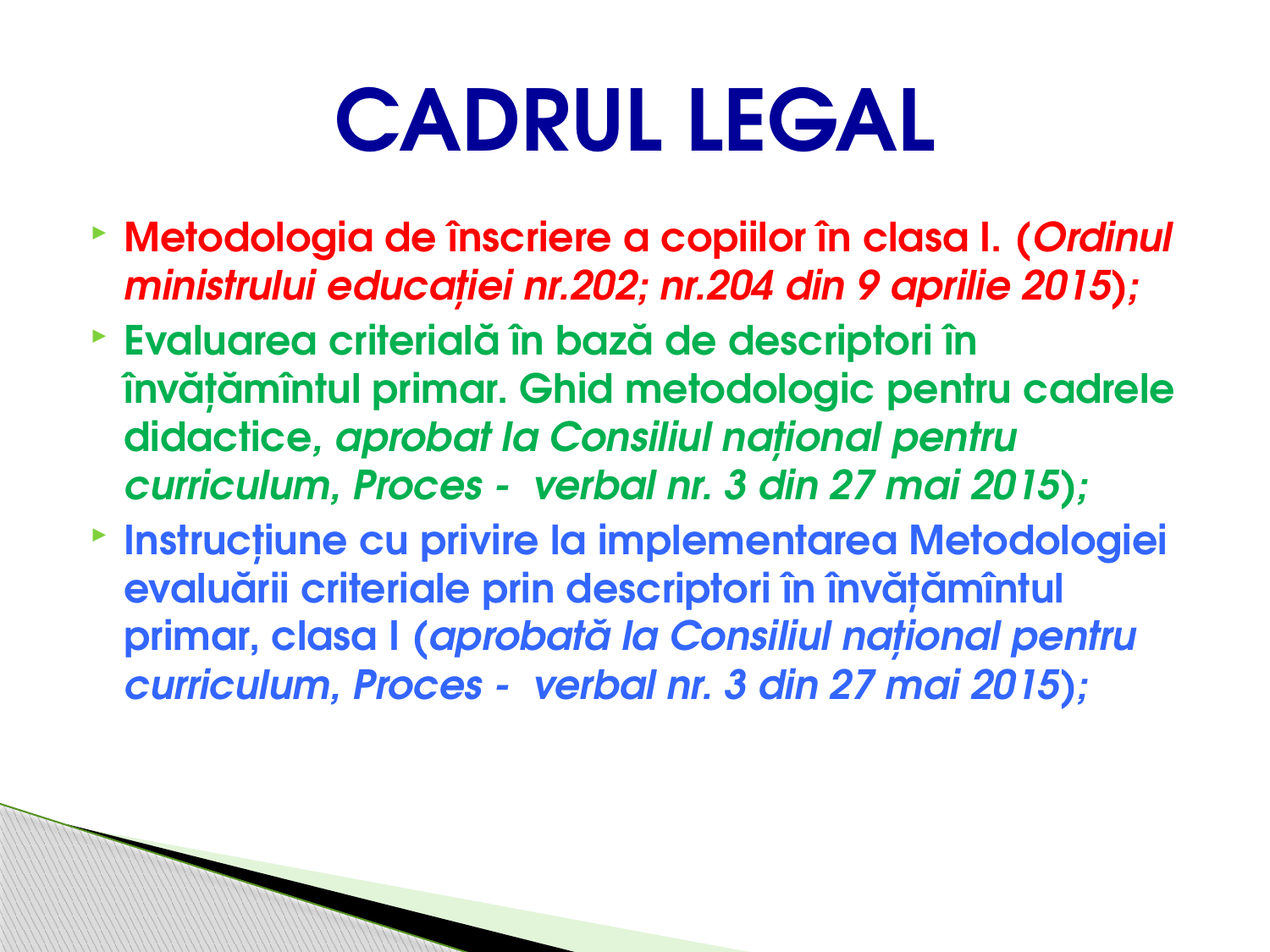

# CADRUL LEGAL
Metodologia de înscriere a copiilor în clasa I. (Ordinul ministrului educației nr.202; nr.204 din 9 aprilie 2015);
Evaluarea criterială în bază de descriptori în învățămîntul primar. Ghid metodologic pentru cadrele didactice, aprobat la Consiliul național pentru curriculum, Proces -  verbal nr. 3 din 27 mai 2015);
Instrucțiune cu privire la implementarea Metodologiei evaluării criteriale prin descriptori în învățămîntul primar, clasa I (aprobată la Consiliul național pentru curriculum, Proces -  verbal nr. 3 din 27 mai 2015);